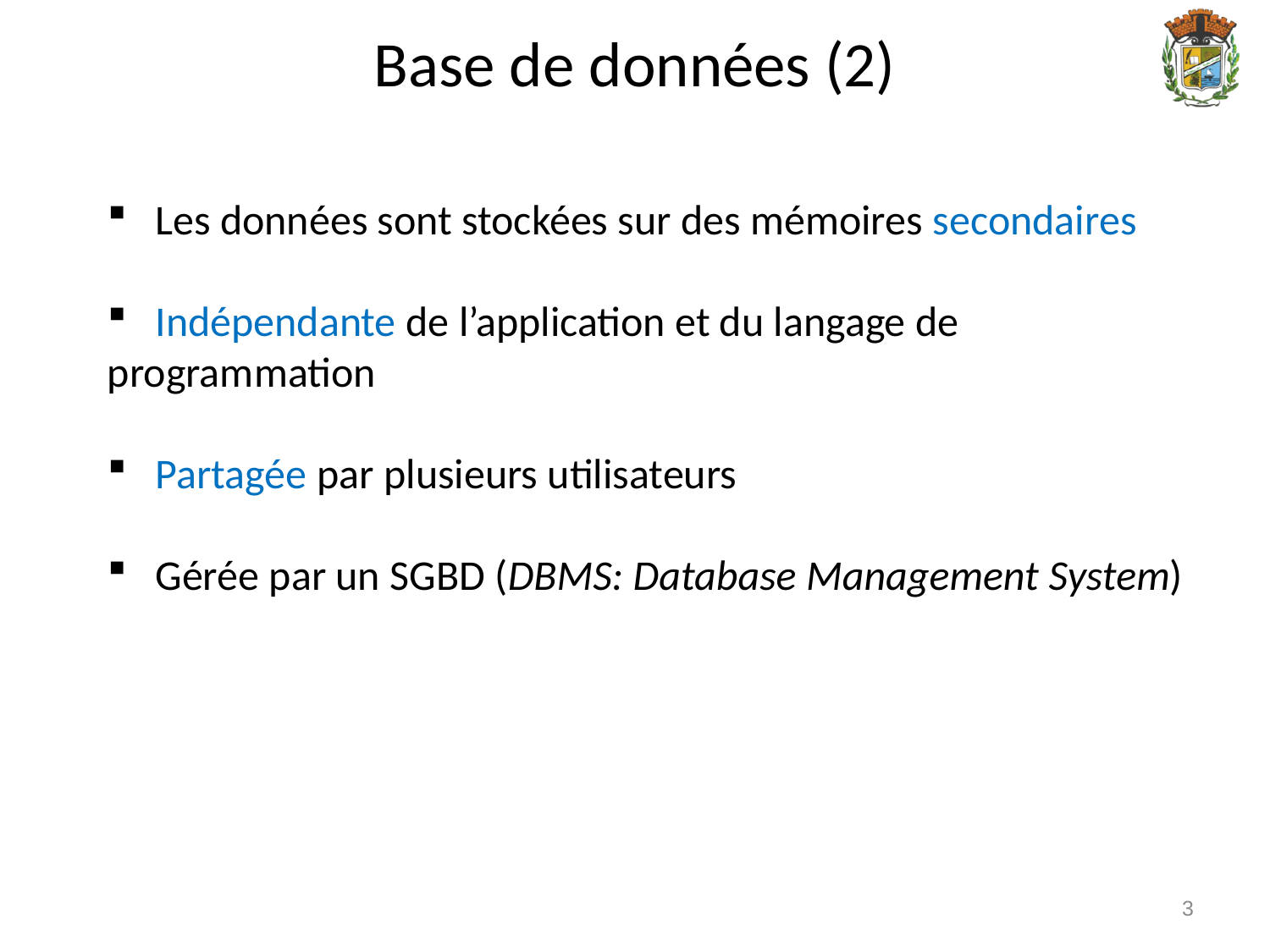

Base de données (2)
   Les données sont stockées sur des mémoires secondaires

   Indépendante de l’application et du langage de programmation

   Partagée par plusieurs utilisateurs

   Gérée par un SGBD (DBMS: Database Management System)
3